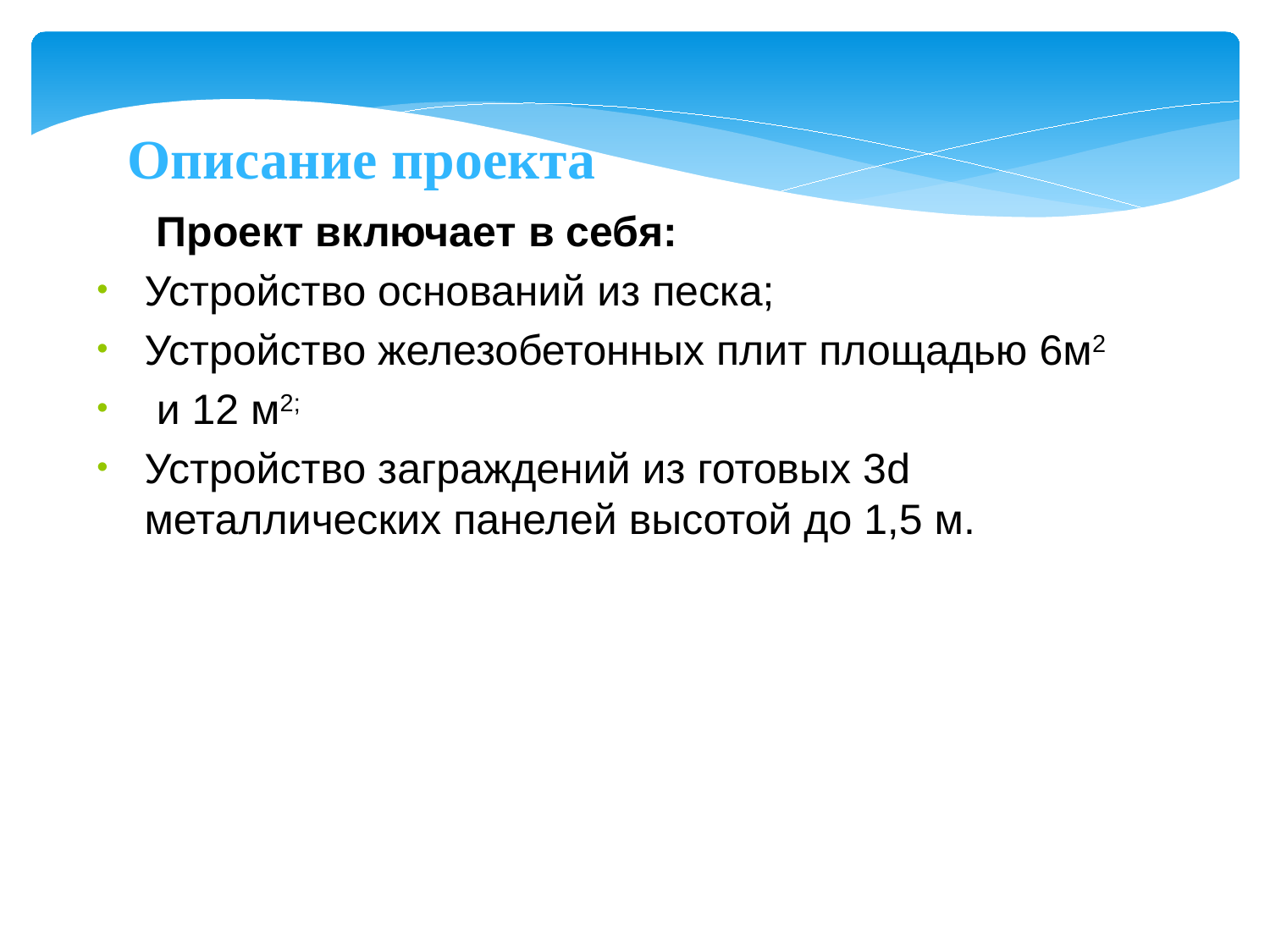

Описание проекта
     Проект включает в себя:
Устройство оснований из песка;
Устройство железобетонных плит площадью 6м2
 и 12 м2;
Устройство заграждений из готовых 3d металлических панелей высотой до 1,5 м.